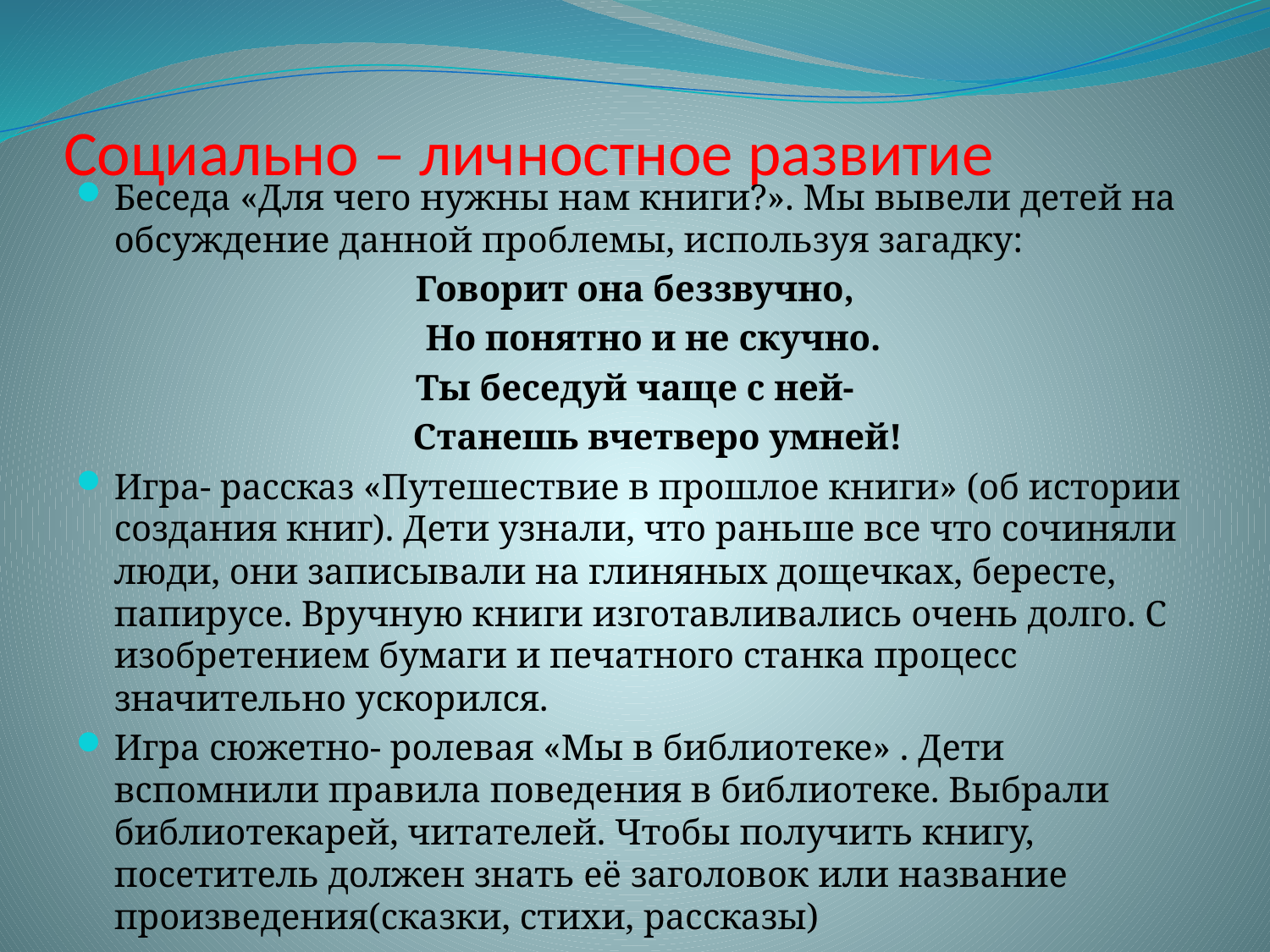

# Социально – личностное развитие
Беседа «Для чего нужны нам книги?». Мы вывели детей на обсуждение данной проблемы, используя загадку:
Говорит она беззвучно,
    Но понятно и не скучно.
Ты беседуй чаще с ней-
     Станешь вчетверо умней!
Игра- рассказ «Путешествие в прошлое книги» (об истории создания книг). Дети узнали, что раньше все что сочиняли люди, они записывали на глиняных дощечках, бересте, папирусе. Вручную книги изготавливались очень долго. С изобретением бумаги и печатного станка процесс значительно ускорился.
Игра сюжетно- ролевая «Мы в библиотеке» . Дети вспомнили правила поведения в библиотеке. Выбрали библиотекарей, читателей. Чтобы получить книгу, посетитель должен знать её заголовок или название произведения(сказки, стихи, рассказы)